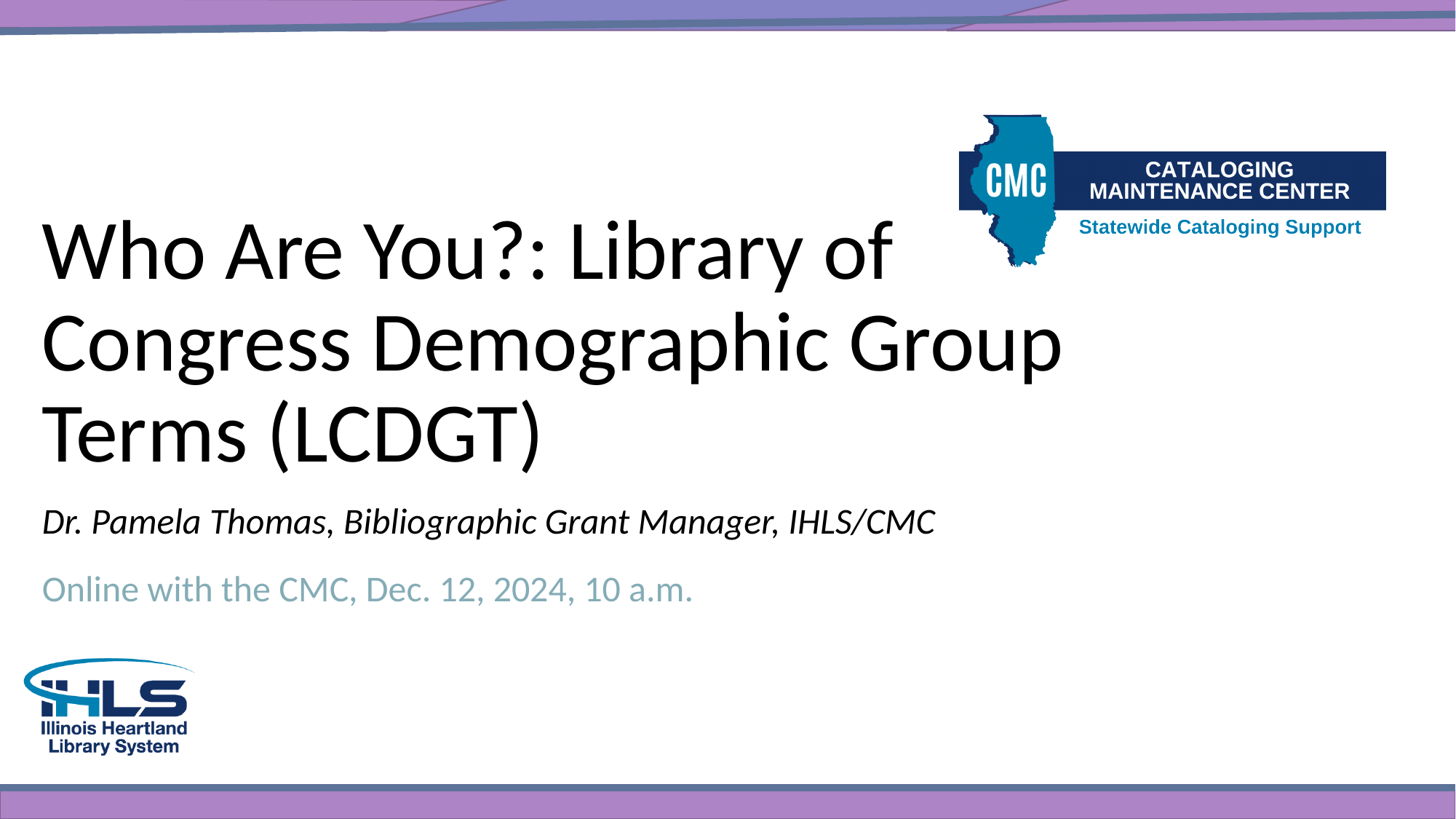

# Who Are You?: Library of Congress Demographic Group Terms (LCDGT)
Dr. Pamela Thomas, Bibliographic Grant Manager, IHLS/CMC
Online with the CMC, Dec. 12, 2024, 10 a.m.